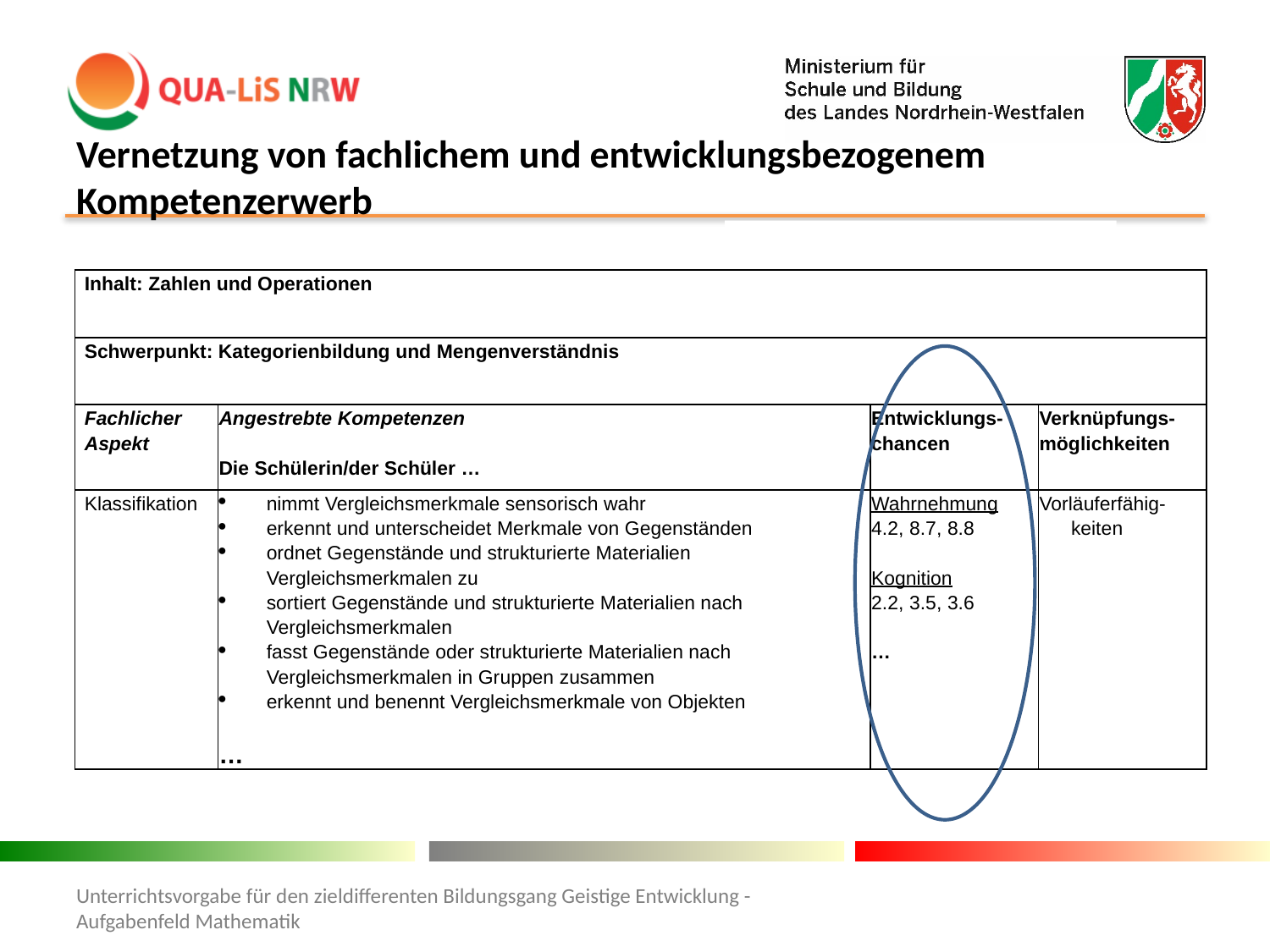

# Vernetzung von fachlichem und entwicklungsbezogenem Kompetenzerwerb

| Inhalt: Zahlen und Operationen |  |  |  |
| --- | --- | --- | --- |
| Schwerpunkt: Kategorienbildung und Mengenverständnis |  |  |  |
| Fachlicher Aspekt | Angestrebte Kompetenzen   Die Schülerin/der Schüler … | Entwicklungs-chancen | Verknüpfungs-möglichkeiten |
| Klassifikation | nimmt Vergleichsmerkmale sensorisch wahr erkennt und unterscheidet Merkmale von Gegenständen ordnet Gegenstände und strukturierte Materialien Vergleichsmerkmalen zu sortiert Gegenstände und strukturierte Materialien nach Vergleichsmerkmalen fasst Gegenstände oder strukturierte Materialien nach Vergleichsmerkmalen in Gruppen zusammen erkennt und benennt Vergleichsmerkmale von Objekten   … | Wahrnehmung 4.2, 8.7, 8.8   Kognition 2.2, 3.5, 3.6   … | Vorläuferfähig-keiten |

Unterrichtsvorgabe für den zieldifferenten Bildungsgang Geistige Entwicklung - Aufgabenfeld Mathematik